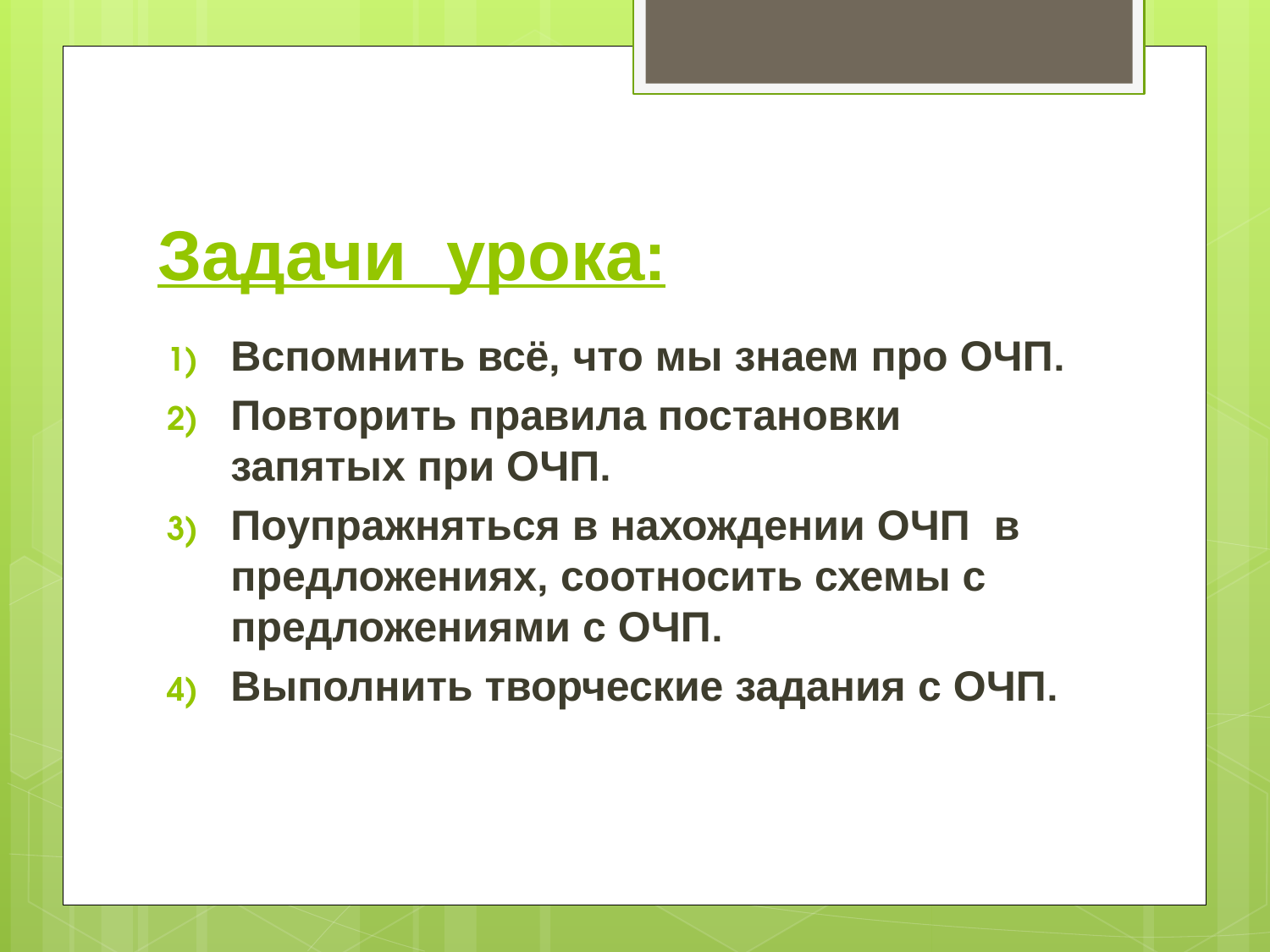

# Задачи  урока:
Вспомнить всё, что мы знаем про ОЧП.
Повторить правила постановки запятых при ОЧП.
Поупражняться в нахождении ОЧП  в  предложениях, соотносить схемы с предложениями с ОЧП.
Выполнить творческие задания с ОЧП.